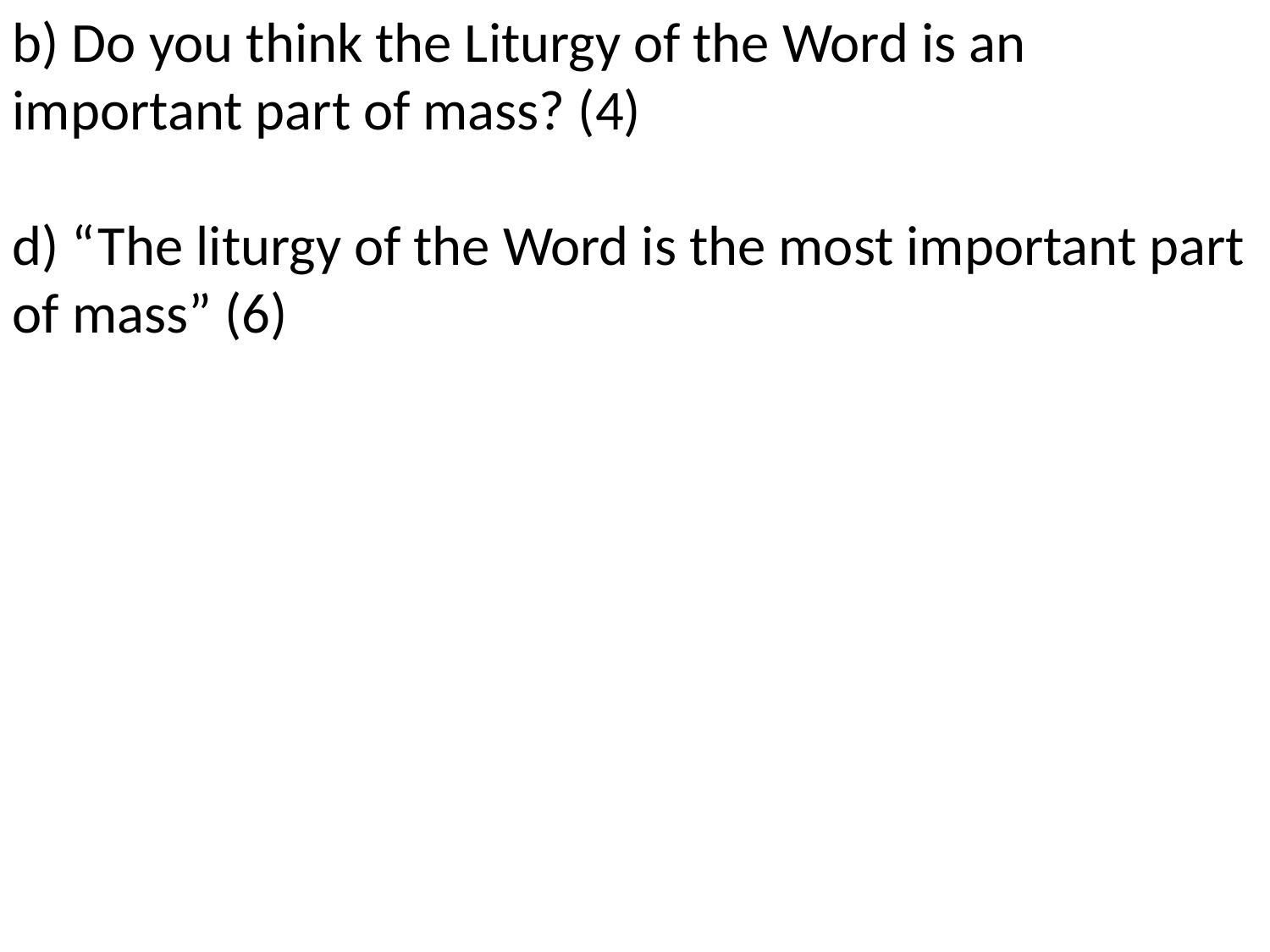

b) Do you think the Liturgy of the Word is an important part of mass? (4)

d) “The liturgy of the Word is the most important part of mass” (6)